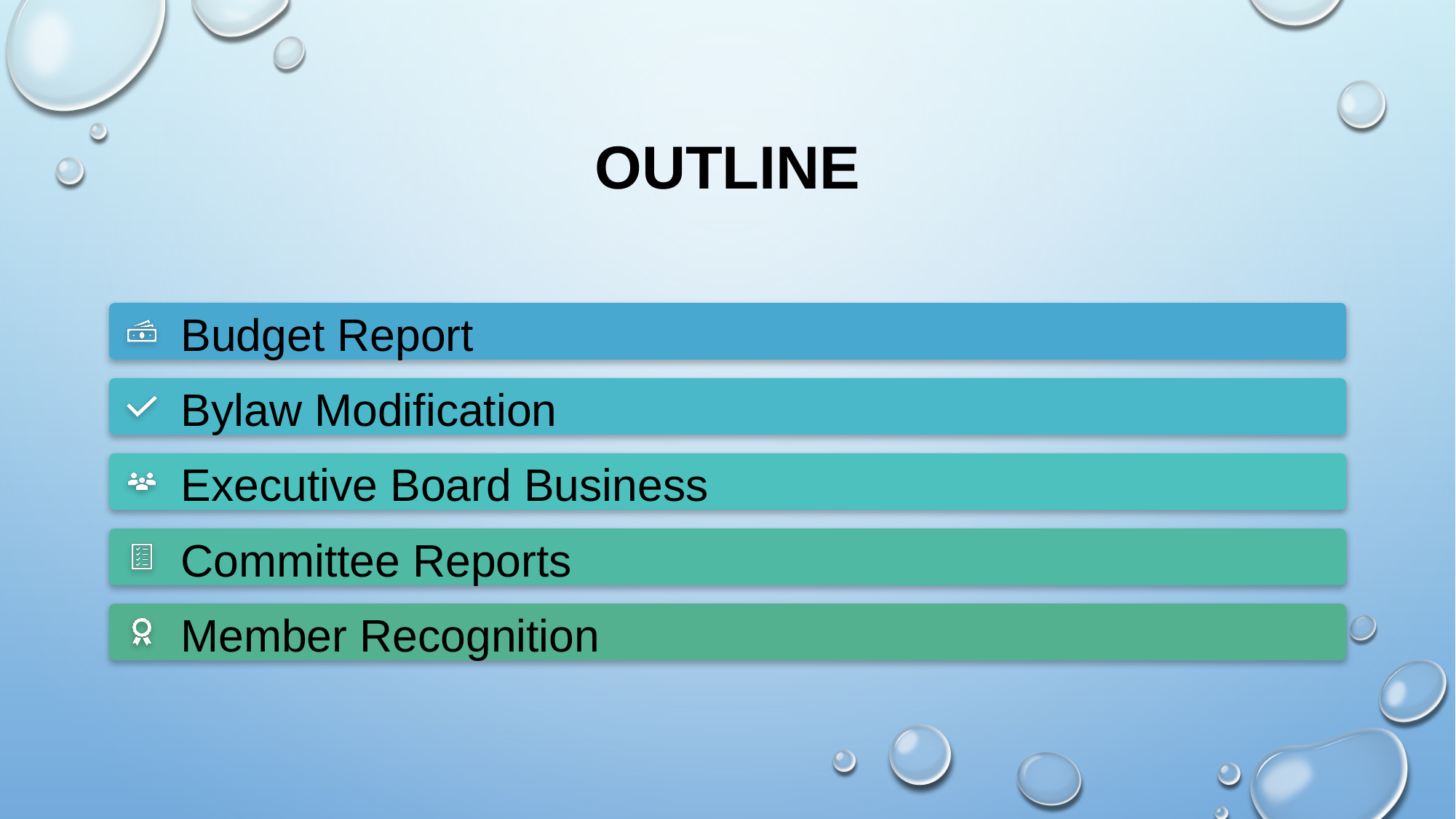

# Outline
Budget Report
Bylaw Modification
Executive Board Business
Committee Reports
Member Recognition